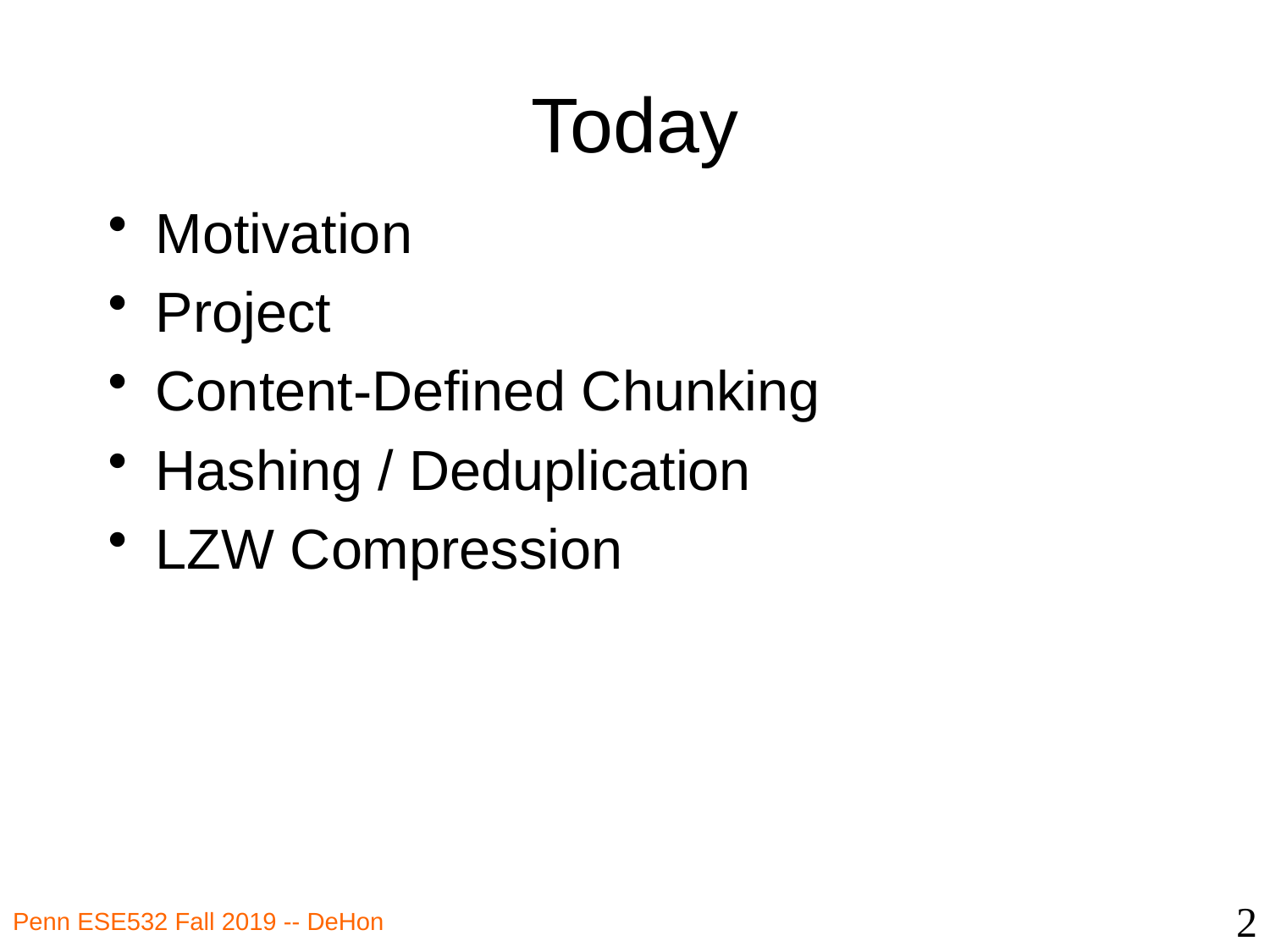

# Today
Motivation
Project
Content-Defined Chunking
Hashing / Deduplication
LZW Compression

2
Penn ESE532 Fall 2019 -- DeHon